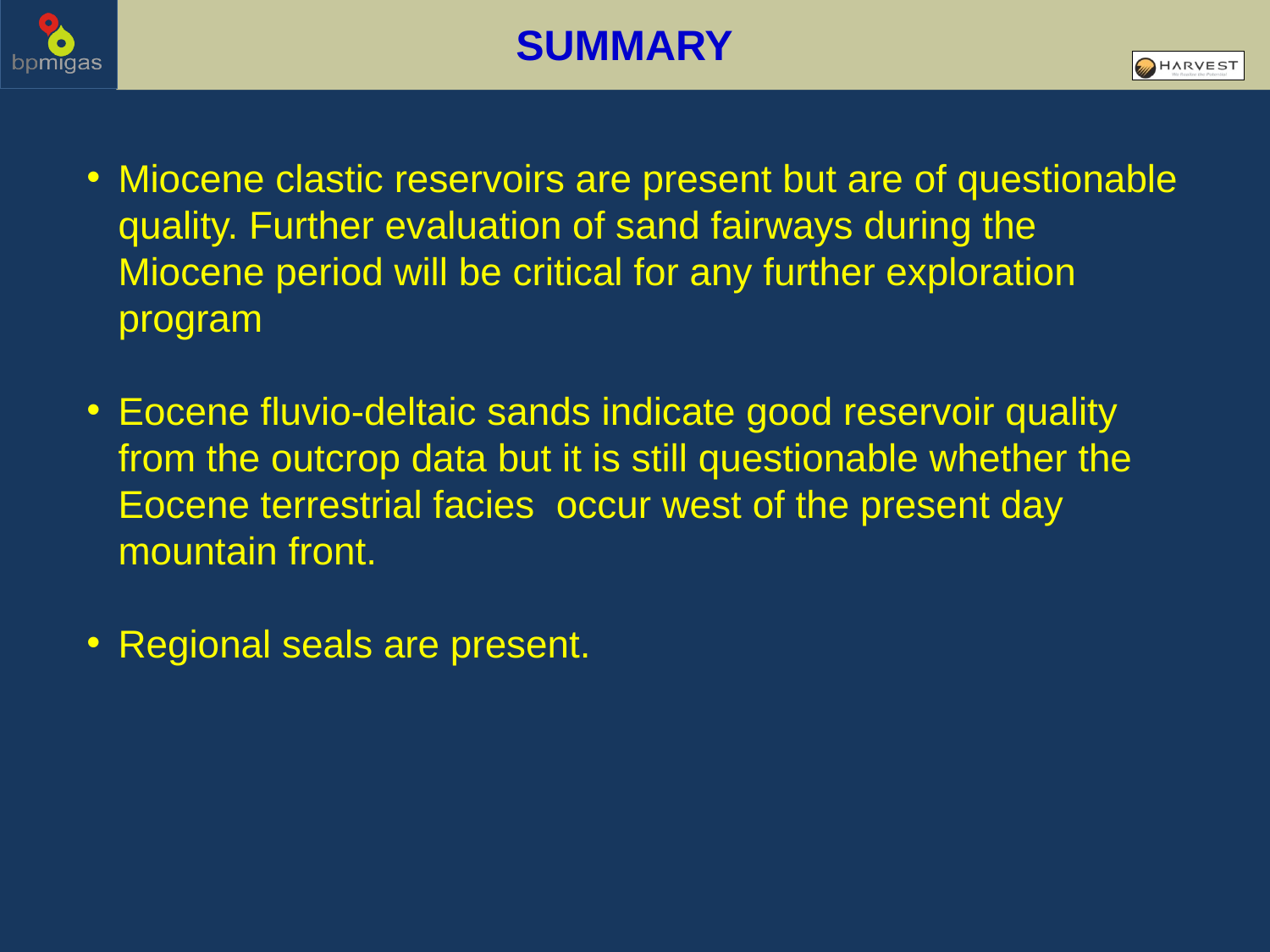

SUMMARY

Miocene clastic reservoirs are present but are of questionable quality. Further evaluation of sand fairways during the Miocene period will be critical for any further exploration program

Eocene fluvio-deltaic sands indicate good reservoir quality from the outcrop data but it is still questionable whether the Eocene terrestrial facies  occur west of the present day mountain front.

Regional seals are present.